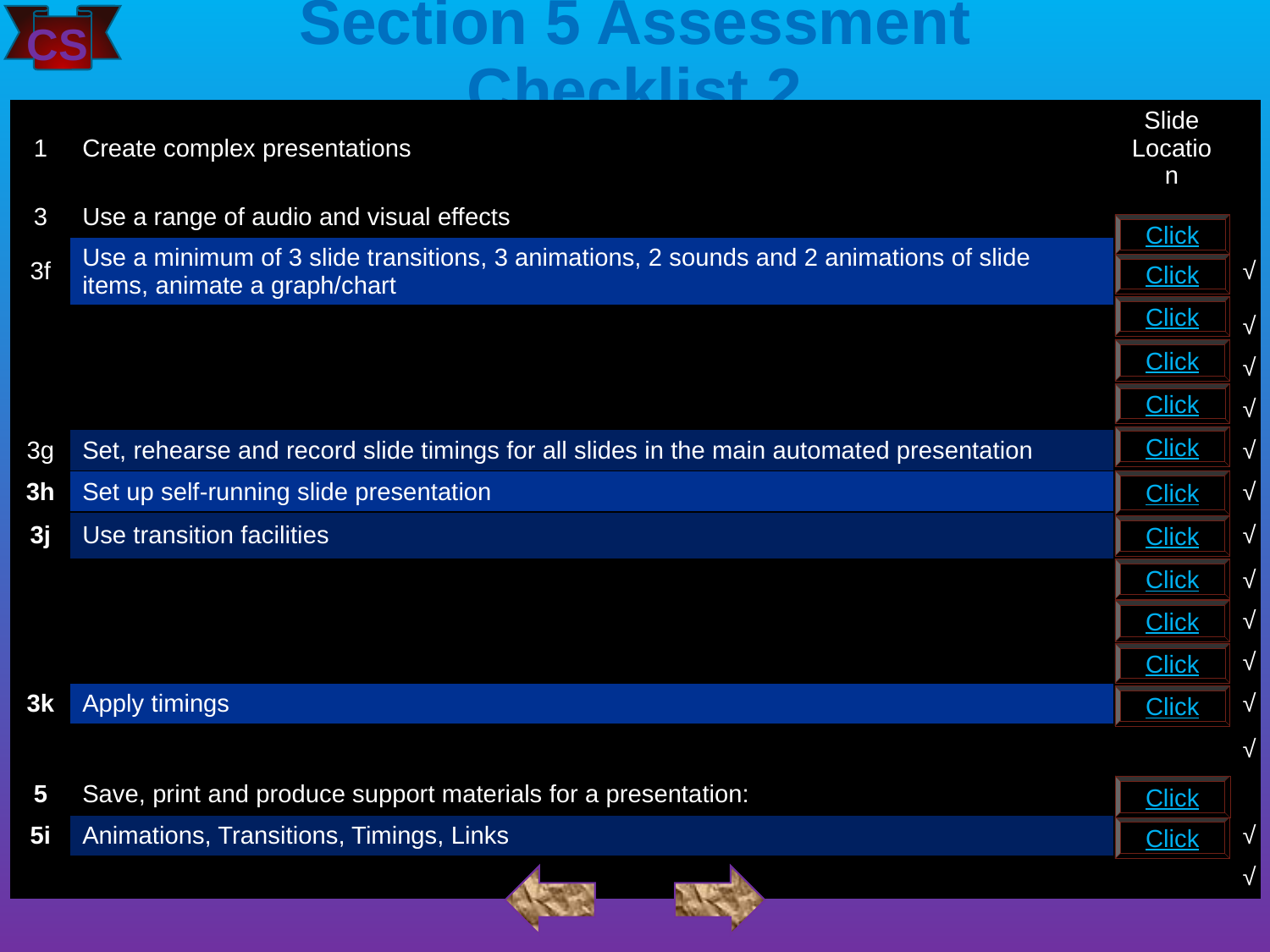

CS
# Section 5 Assessment Checklist 2
| 1 | Create complex presentations | Slide Location |  |
| --- | --- | --- | --- |
| 3 | Use a range of audio and visual effects |  |  |
| 3f | Use a minimum of 3 slide transitions, 3 animations, 2 sounds and 2 animations of slide items, animate a graph/chart |  | √ |
|  |  |  | √ |
|  |  |  | √ |
|  |  |  | √ |
| 3g | Set, rehearse and record slide timings for all slides in the main automated presentation |  | √ |
| 3h | Set up self-running slide presentation |  | √ |
| 3j | Use transition facilities |  | √ |
|  |  |  | √ |
|  |  |  | √ |
|  |  |  | √ |
| 3k | Apply timings |  | √ |
|  |  |  | √ |
| 5 | Save, print and produce support materials for a presentation: |  |  |
| 5i | Animations, Transitions, Timings, Links |  | √ |
|  |  |  | √ |
Click
Click
Click
Click
Click
Click
Click
Click
Click
Click
Click
Click
Click
Click